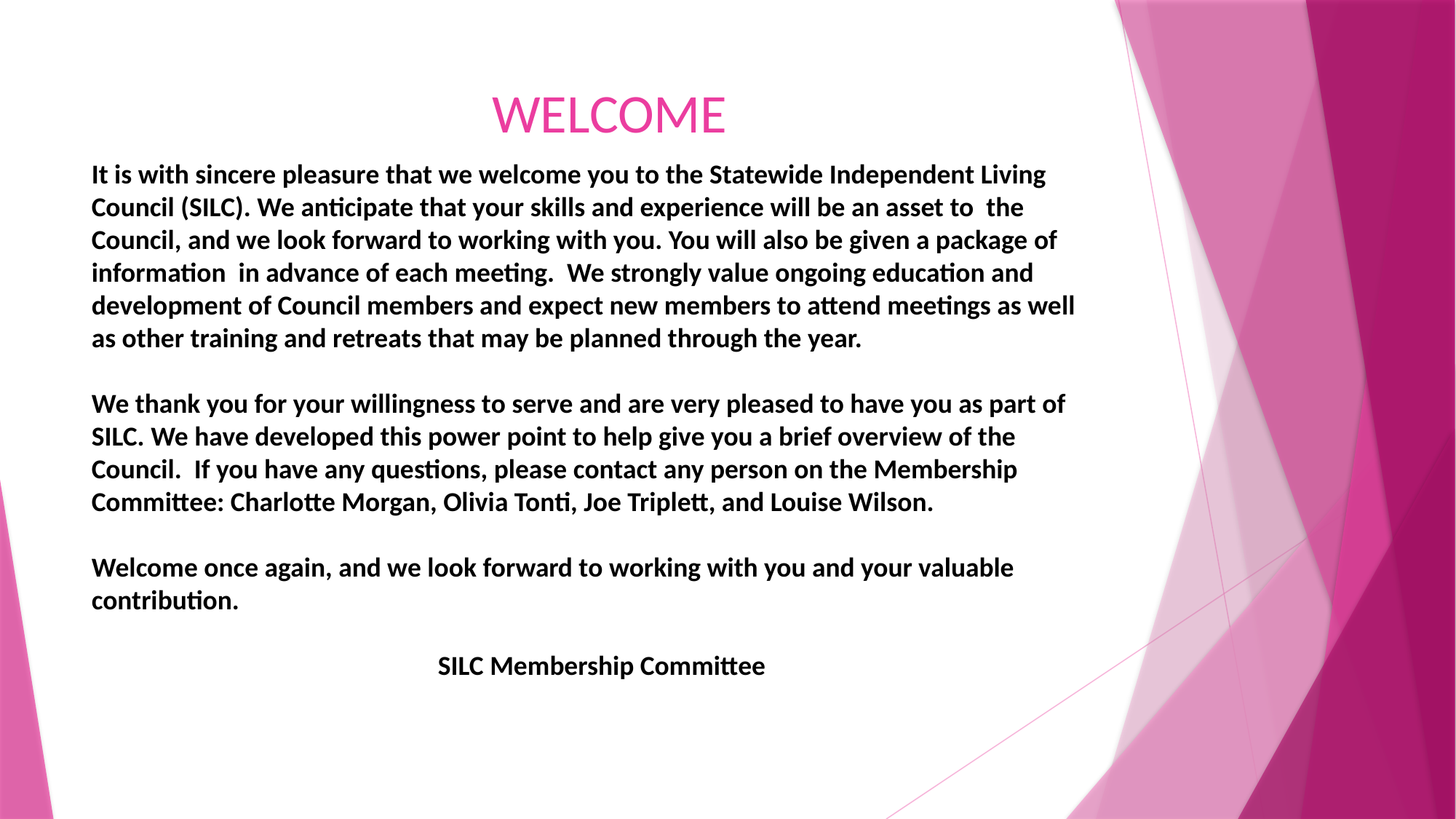

# WELCOME
It is with sincere pleasure that we welcome you to the Statewide Independent Living Council (SILC). We anticipate that your skills and experience will be an asset to  the Council, and we look forward to working with you. You will also be given a package of information  in advance of each meeting.  We strongly value ongoing education and development of Council members and expect new members to attend meetings as well as other training and retreats that may be planned through the year.

We thank you for your willingness to serve and are very pleased to have you as part of SILC. We have developed this power point to help give you a brief overview of the Council.  If you have any questions, please contact any person on the Membership Committee: Charlotte Morgan, Olivia Tonti, Joe Triplett, and Louise Wilson.

Welcome once again, and we look forward to working with you and your valuable contribution.

                                                        SILC Membership Committee